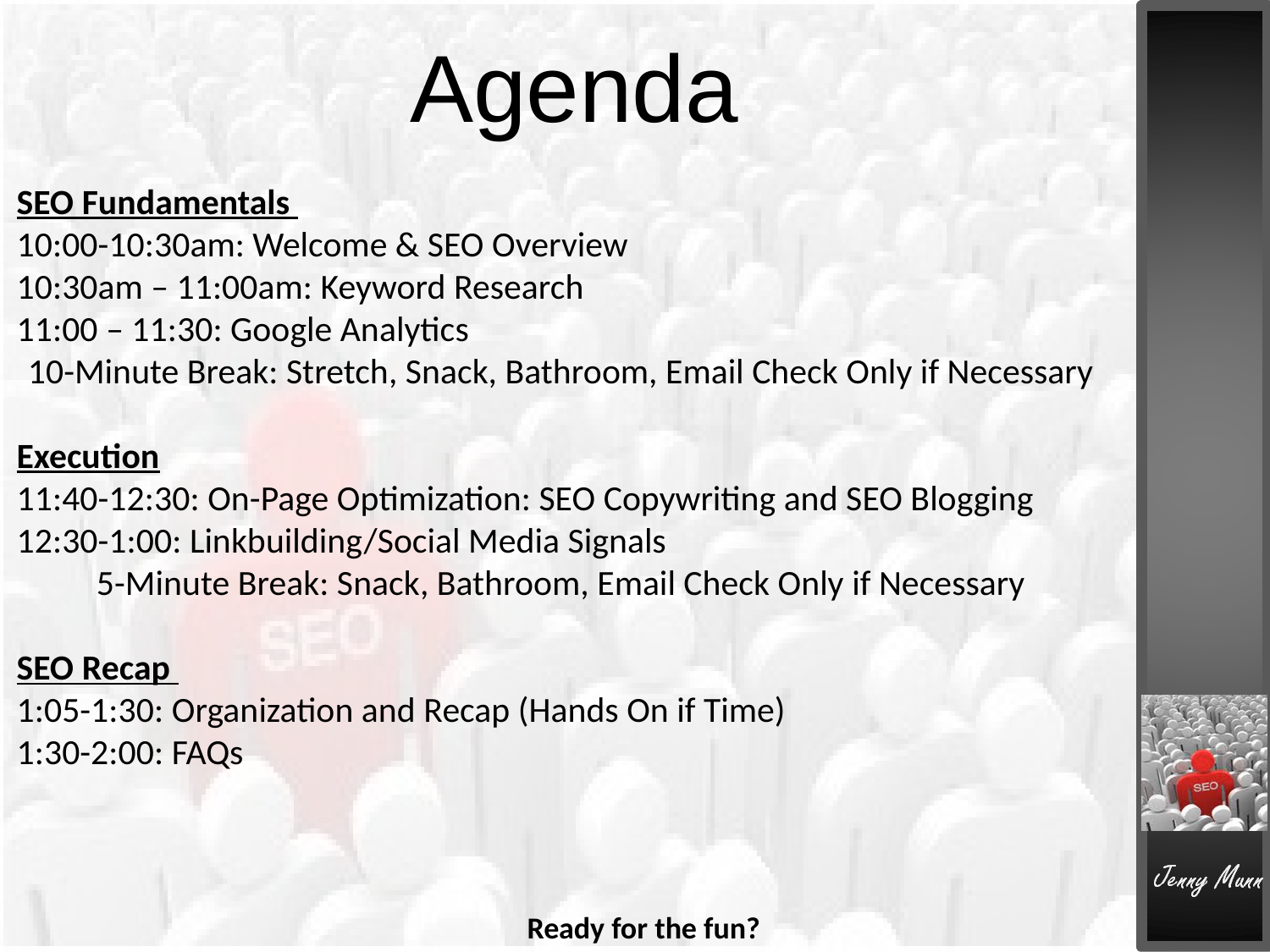

# Agenda
SEO Fundamentals
10:00-10:30am: Welcome & SEO Overview
10:30am – 11:00am: Keyword Research
11:00 – 11:30: Google Analytics
10-Minute Break: Stretch, Snack, Bathroom, Email Check Only if Necessary

Execution
11:40-12:30: On-Page Optimization: SEO Copywriting and SEO Blogging
12:30-1:00: Linkbuilding/Social Media Signals
5-Minute Break: Snack, Bathroom, Email Check Only if Necessary

SEO Recap
1:05-1:30: Organization and Recap (Hands On if Time)
1:30-2:00: FAQs

		Ready for the fun?